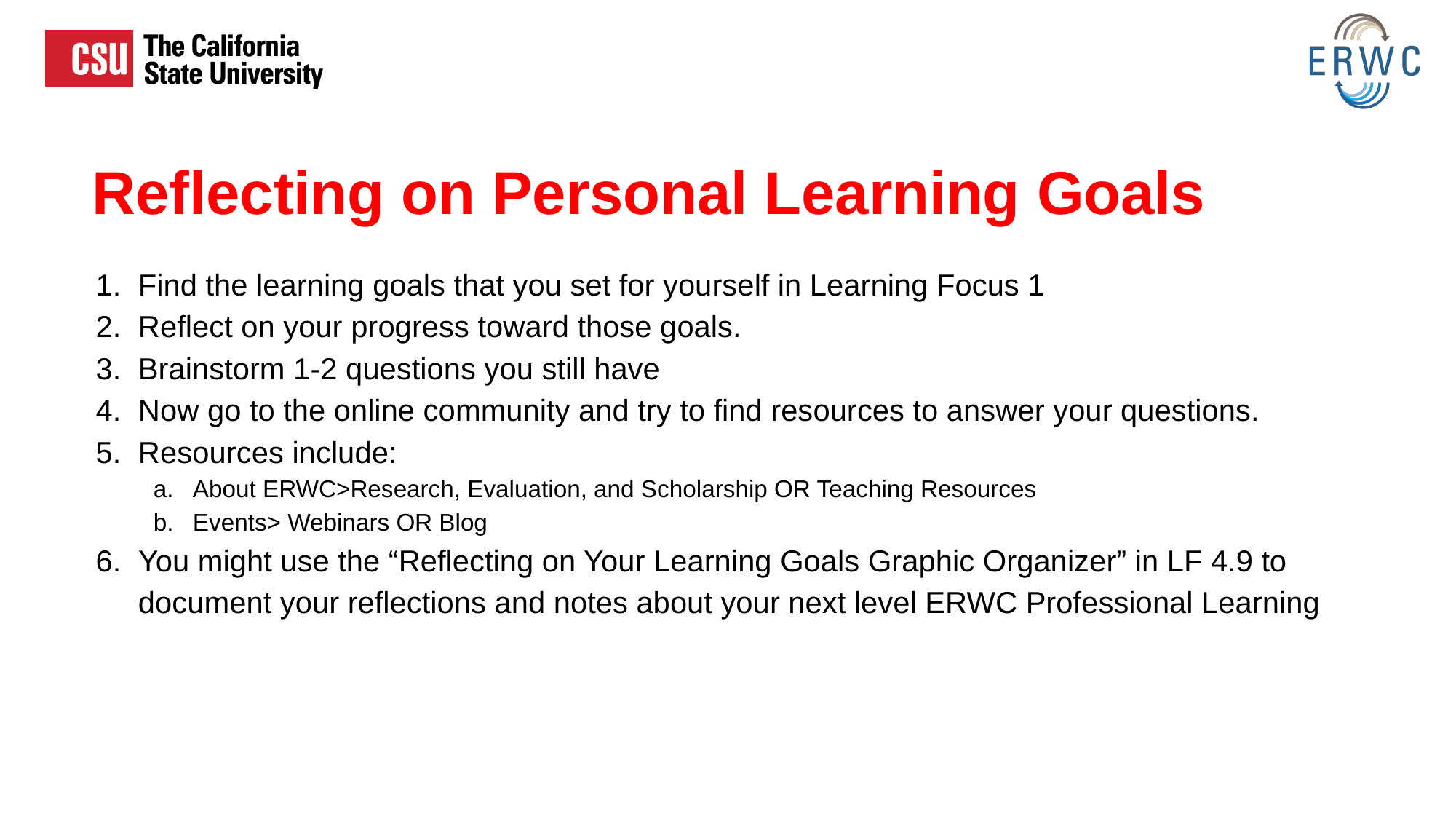

# Reflecting on Personal Learning Goals
Find the learning goals that you set for yourself in Learning Focus 1
Reflect on your progress toward those goals.
Brainstorm 1-2 questions you still have
Now go to the online community and try to find resources to answer your questions.
Resources include:
About ERWC>Research, Evaluation, and Scholarship OR Teaching Resources
Events> Webinars OR Blog
You might use the “Reflecting on Your Learning Goals Graphic Organizer” in LF 4.9 to document your reflections and notes about your next level ERWC Professional Learning